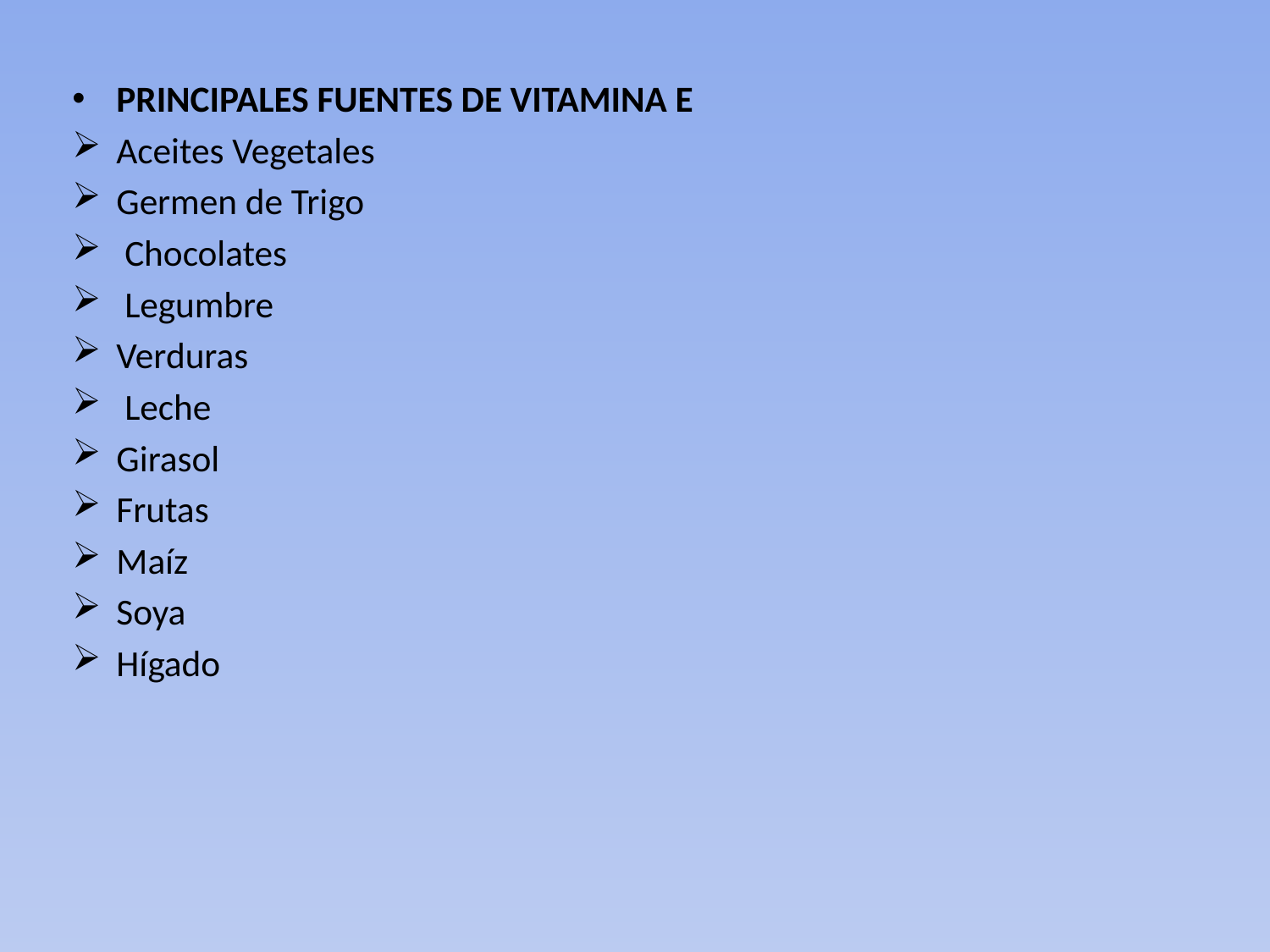

PRINCIPALES FUENTES DE VITAMINA E
Aceites Vegetales
Germen de Trigo
 Chocolates
 Legumbre
Verduras
 Leche
Girasol
Frutas
Maíz
Soya
Hígado